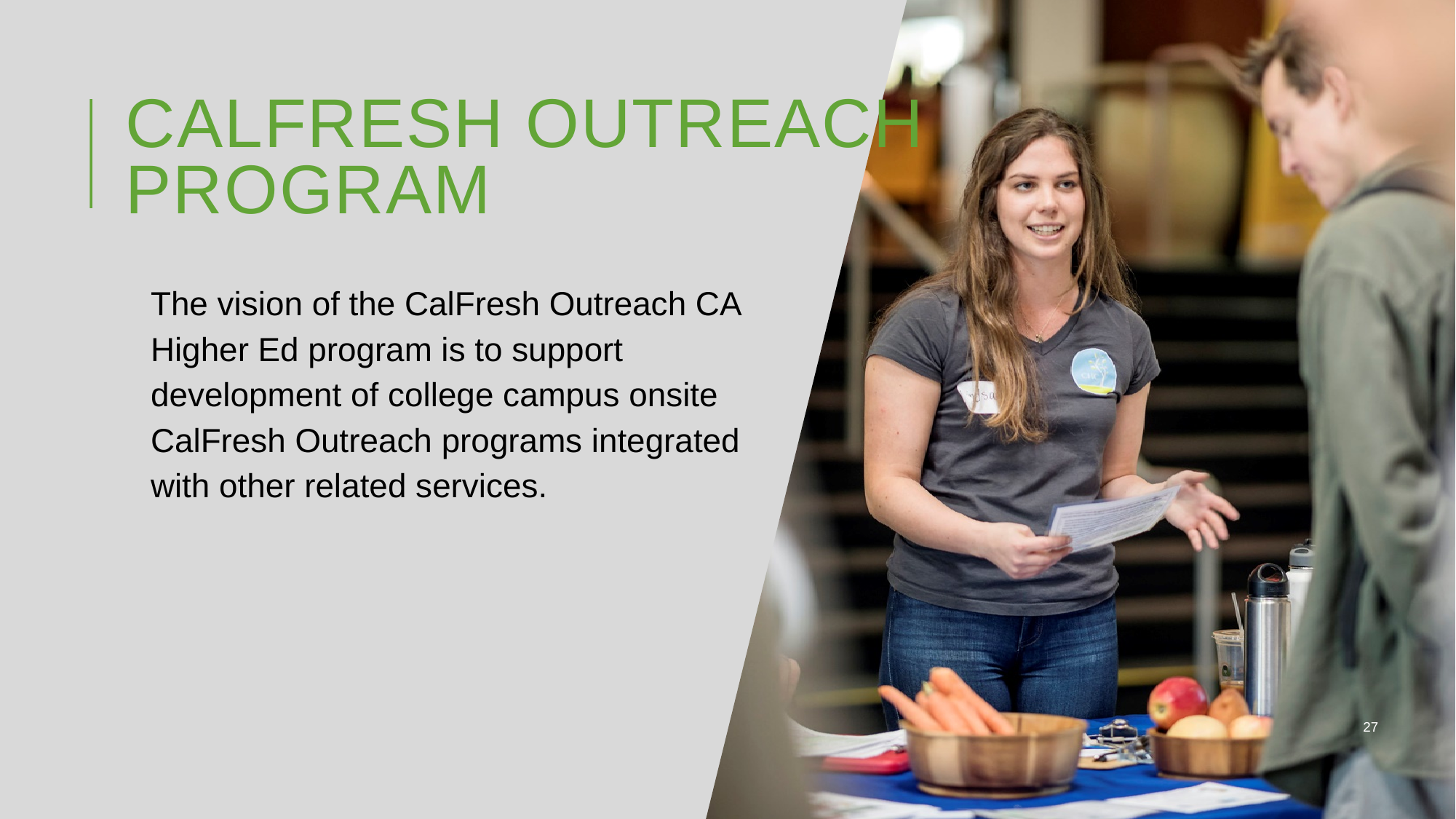

# CalFresh Outreach Program
The vision of the CalFresh Outreach CA Higher Ed program is to support development of college campus onsite CalFresh Outreach programs integrated with other related services.
27